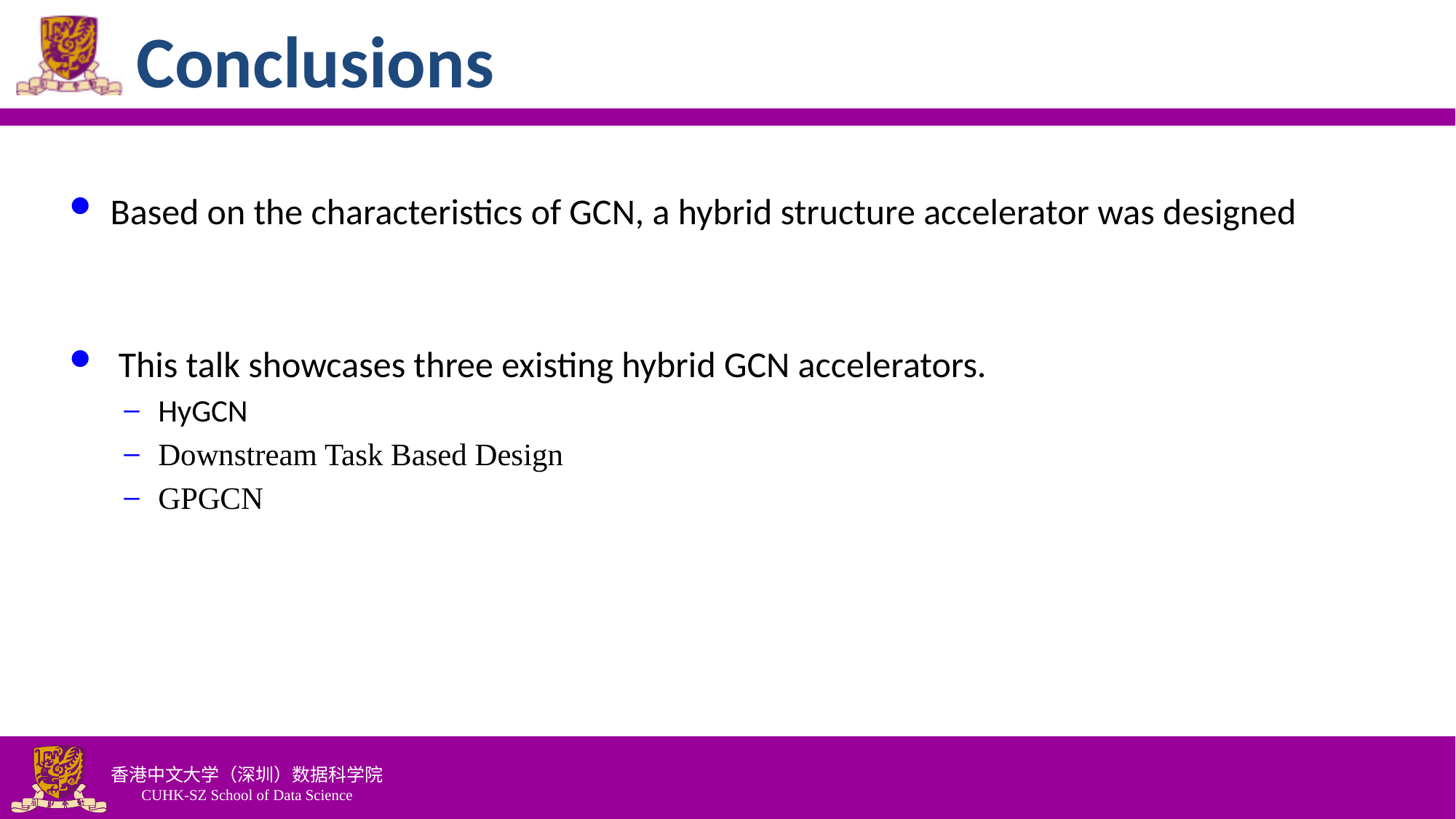

# Conclusions

Based on the characteristics of GCN, a hybrid structure accelerator was designed

 This talk showcases three existing hybrid GCN accelerators.
HyGCN
Downstream Task Based Design
GPGCN

56